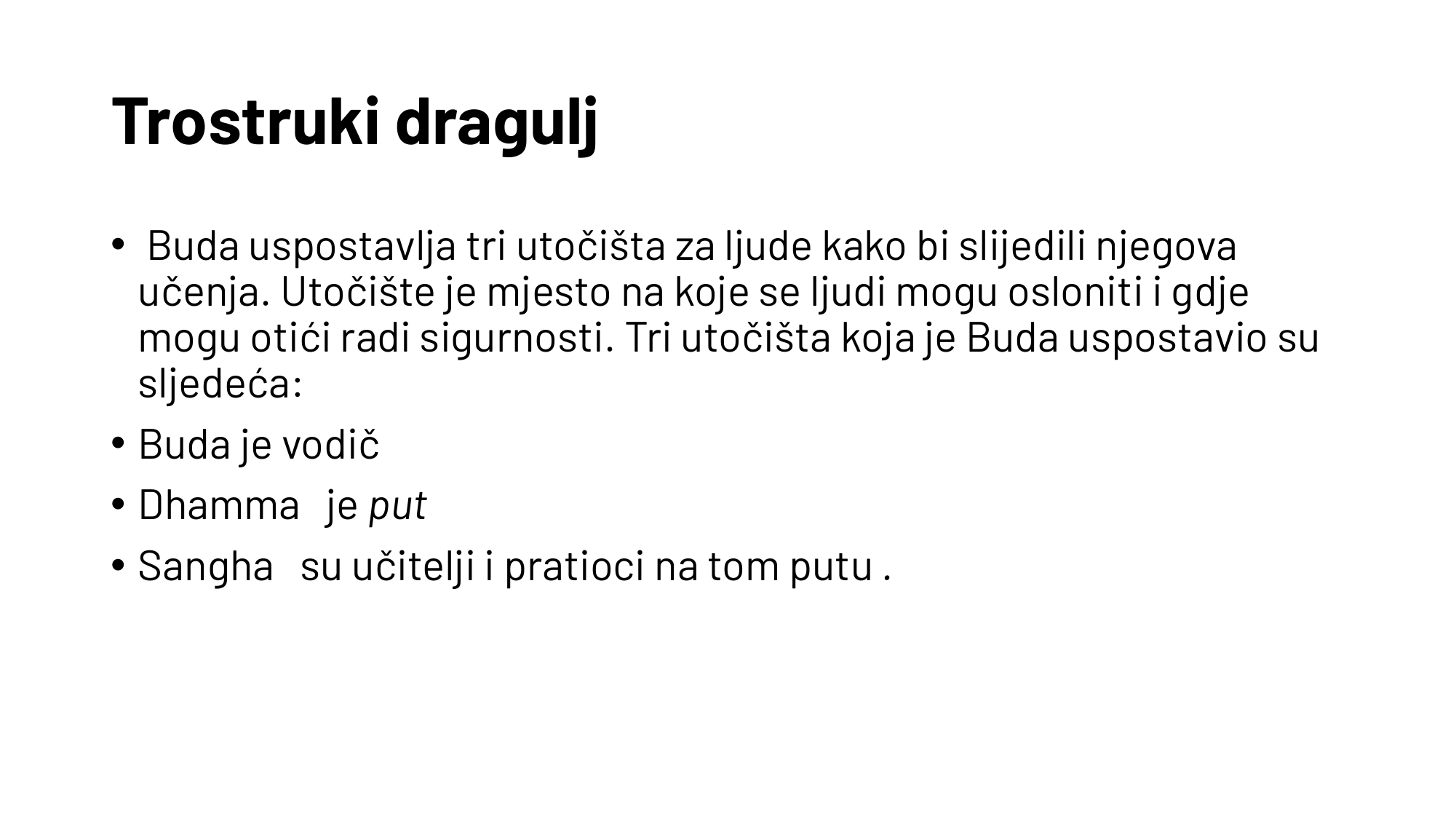

# Trostruki dragulj
 Buda uspostavlja tri utočišta za ljude kako bi slijedili njegova učenja. Utočište je mjesto na koje se ljudi mogu osloniti i gdje mogu otići radi sigurnosti. Tri utočišta koja je Buda uspostavio su sljedeća:
Buda je vodič
Dhamma   je put
Sangha   su učitelji i pratioci na tom putu .